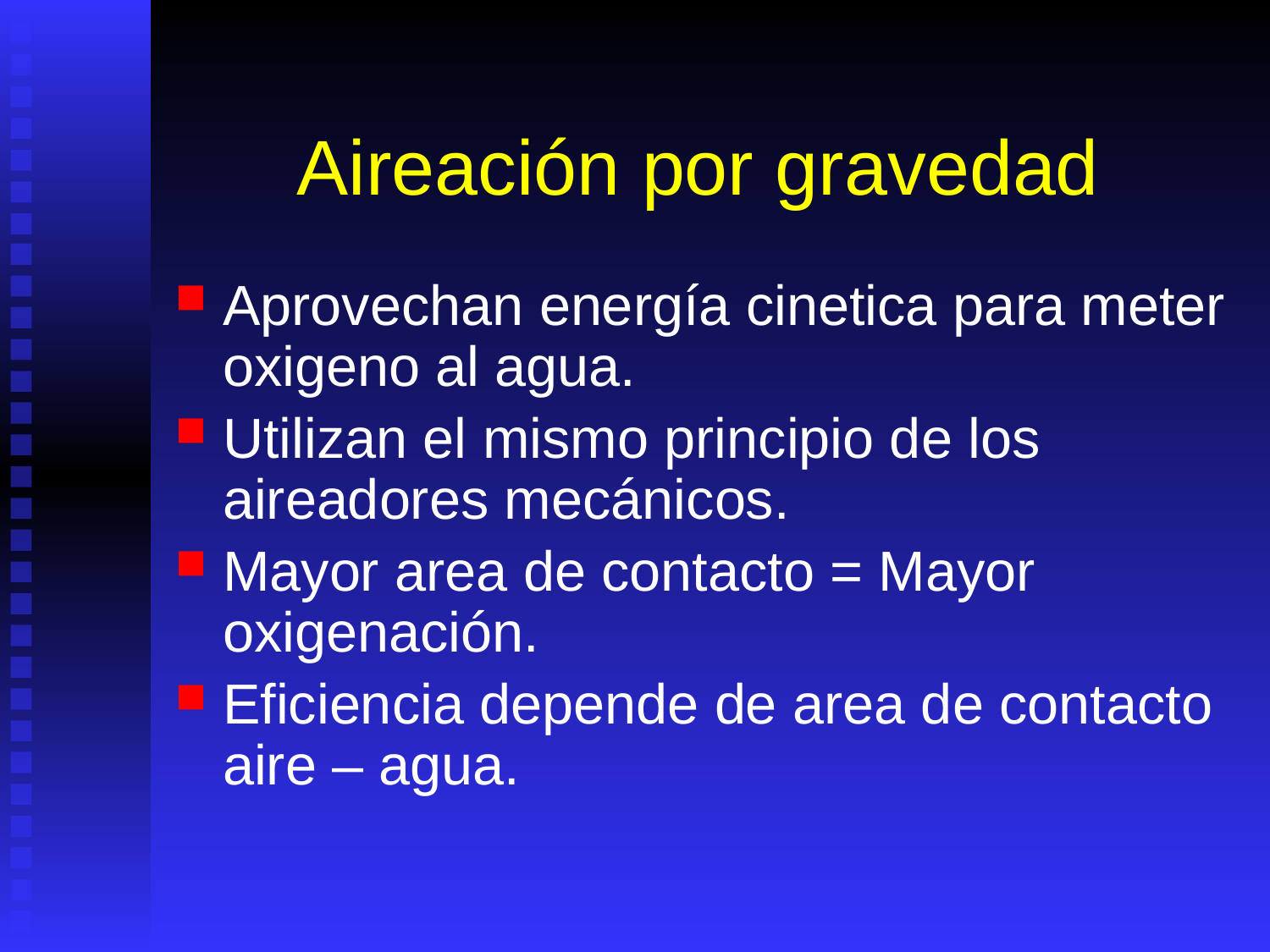

# Aireación por gravedad
Aprovechan energía cinetica para meter oxigeno al agua.
Utilizan el mismo principio de los aireadores mecánicos.
Mayor area de contacto = Mayor oxigenación.
Eficiencia depende de area de contacto aire – agua.